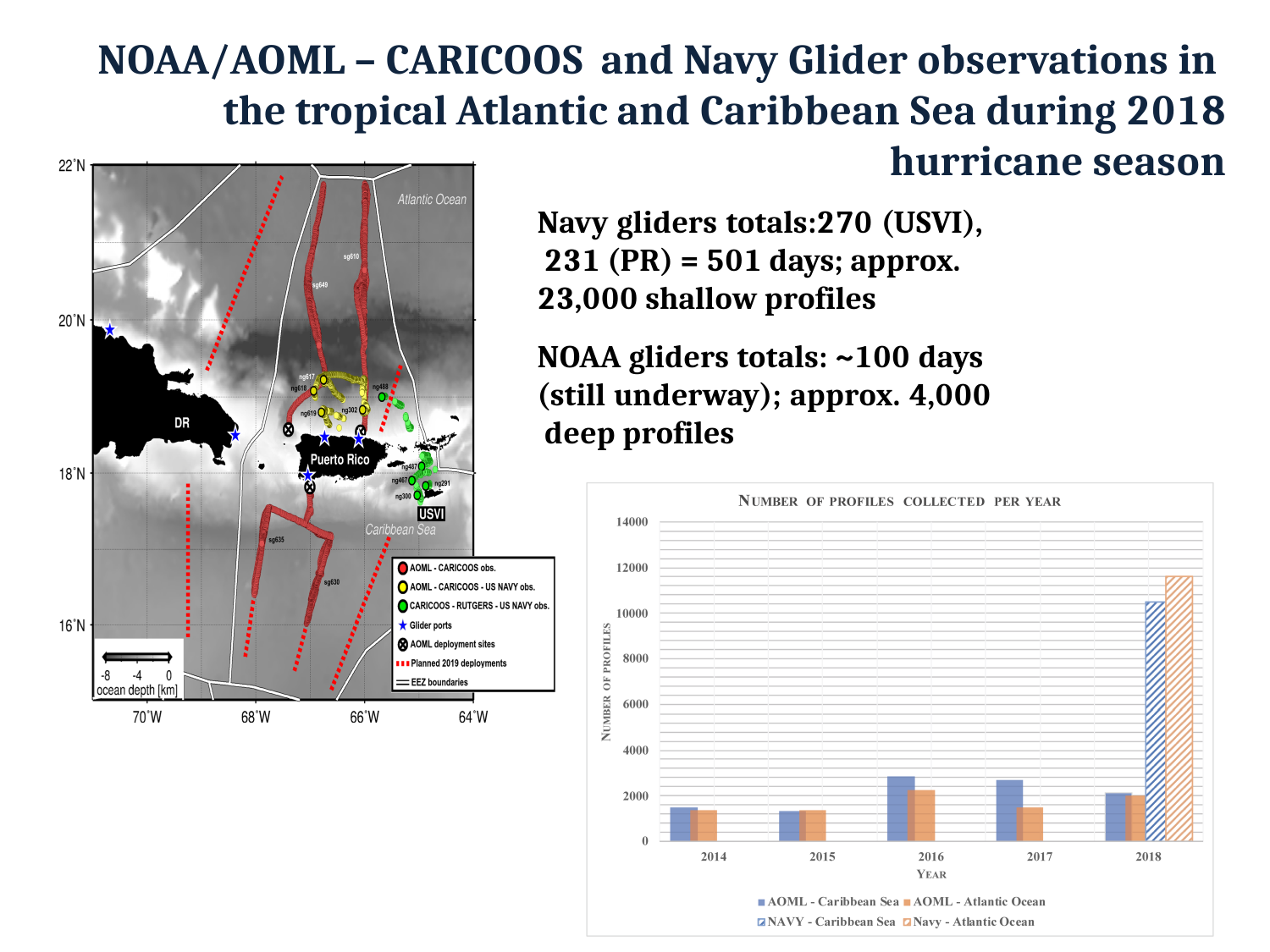

# NOAA/AOML – CARICOOS	and Navy Glider observations in  the tropical Atlantic and Caribbean Sea during 2018
hurricane season

Navy gliders totals:270 (USVI),  231 (PR) = 501 days; approx.
23,000 shallow profiles
NOAA gliders totals: ~100 days  (still underway); approx. 4,000  deep profiles